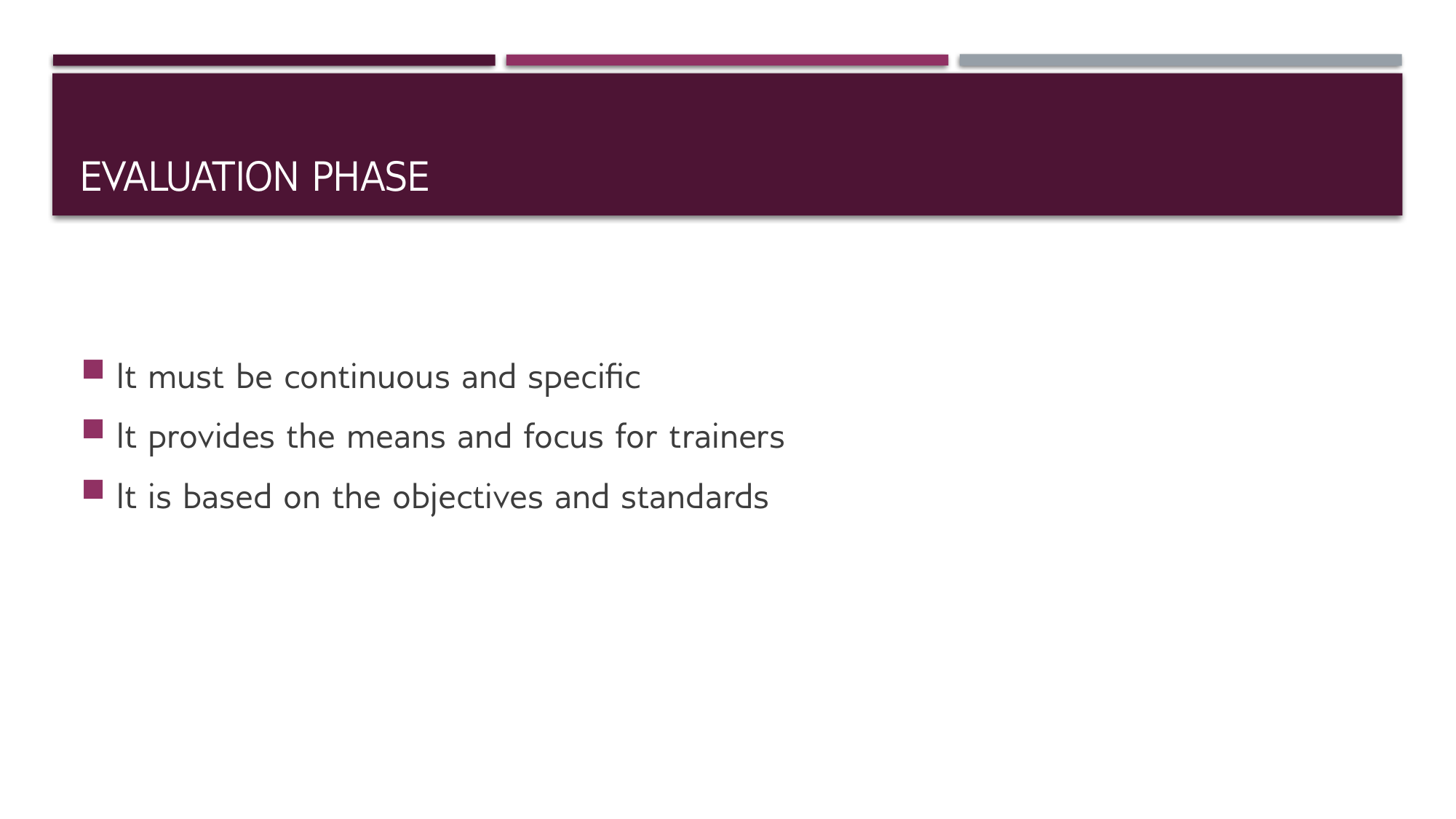

# Evaluation phase

It must be continuous and specific
It provides the means and focus for trainers
It is based on the objectives and standards